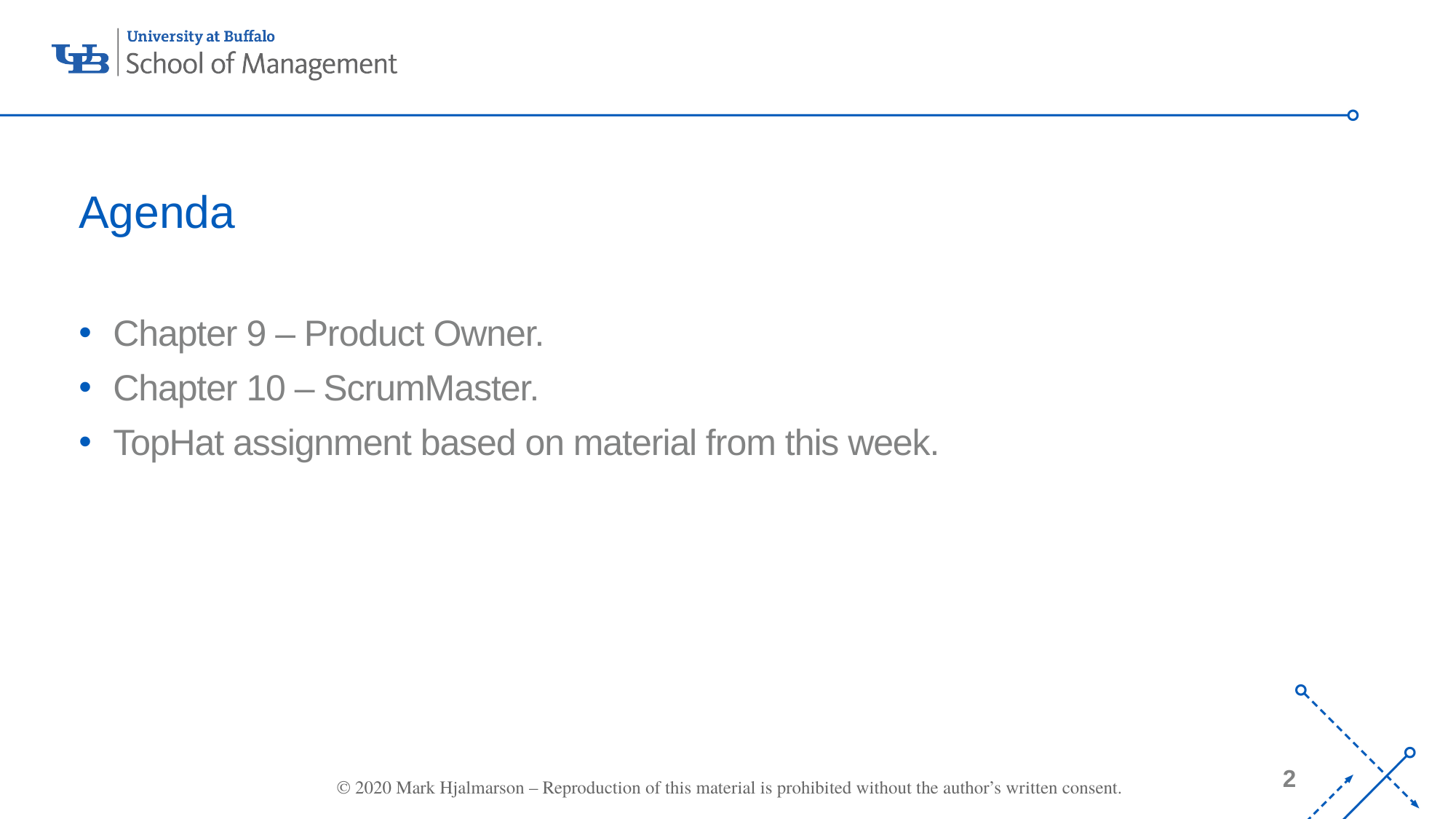

# Agenda
Chapter 9 – Product Owner.
Chapter 10 – ScrumMaster.
TopHat assignment based on material from this week.